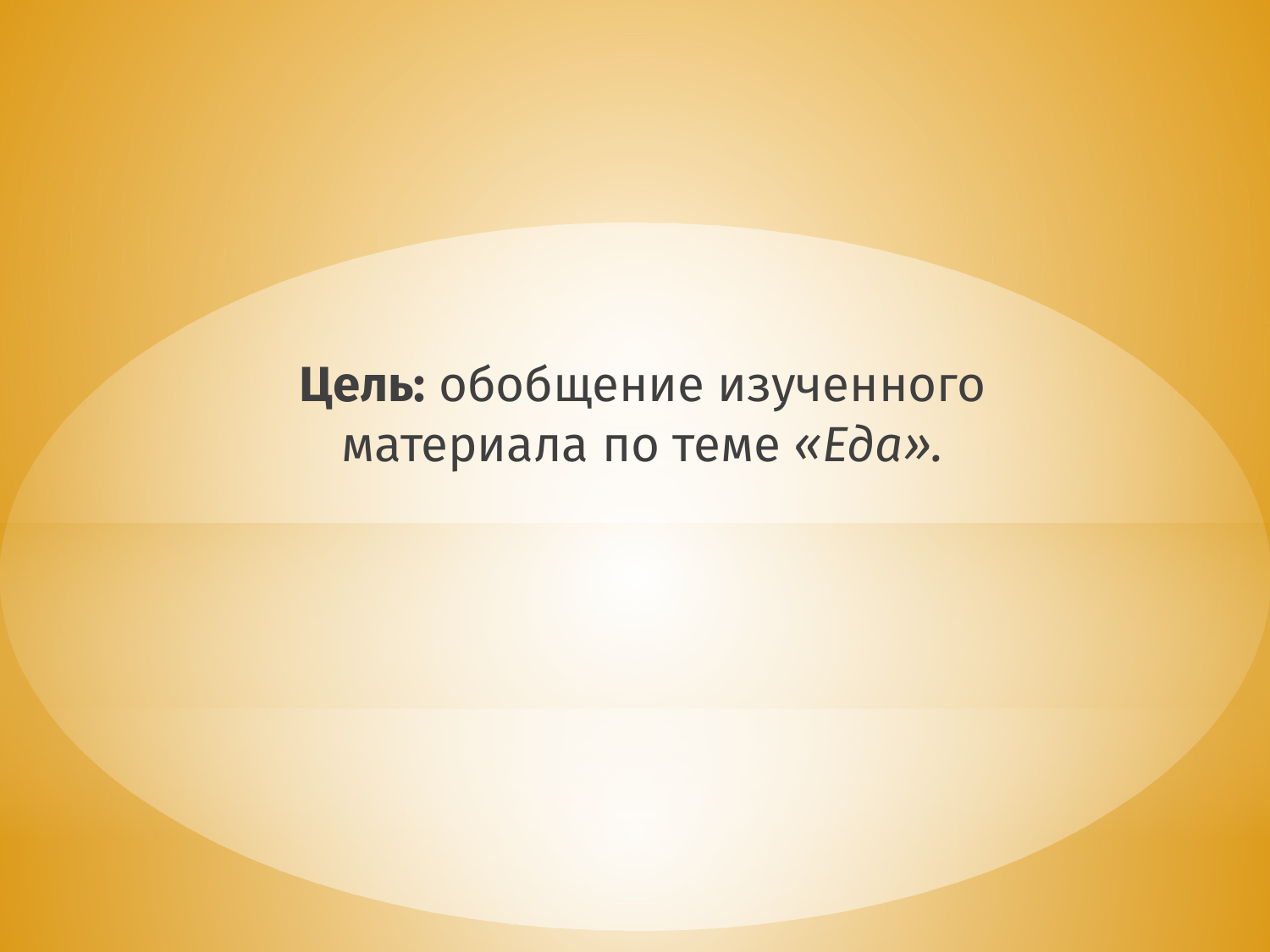

Цель: обобщение изученного материала по теме «Еда».
#